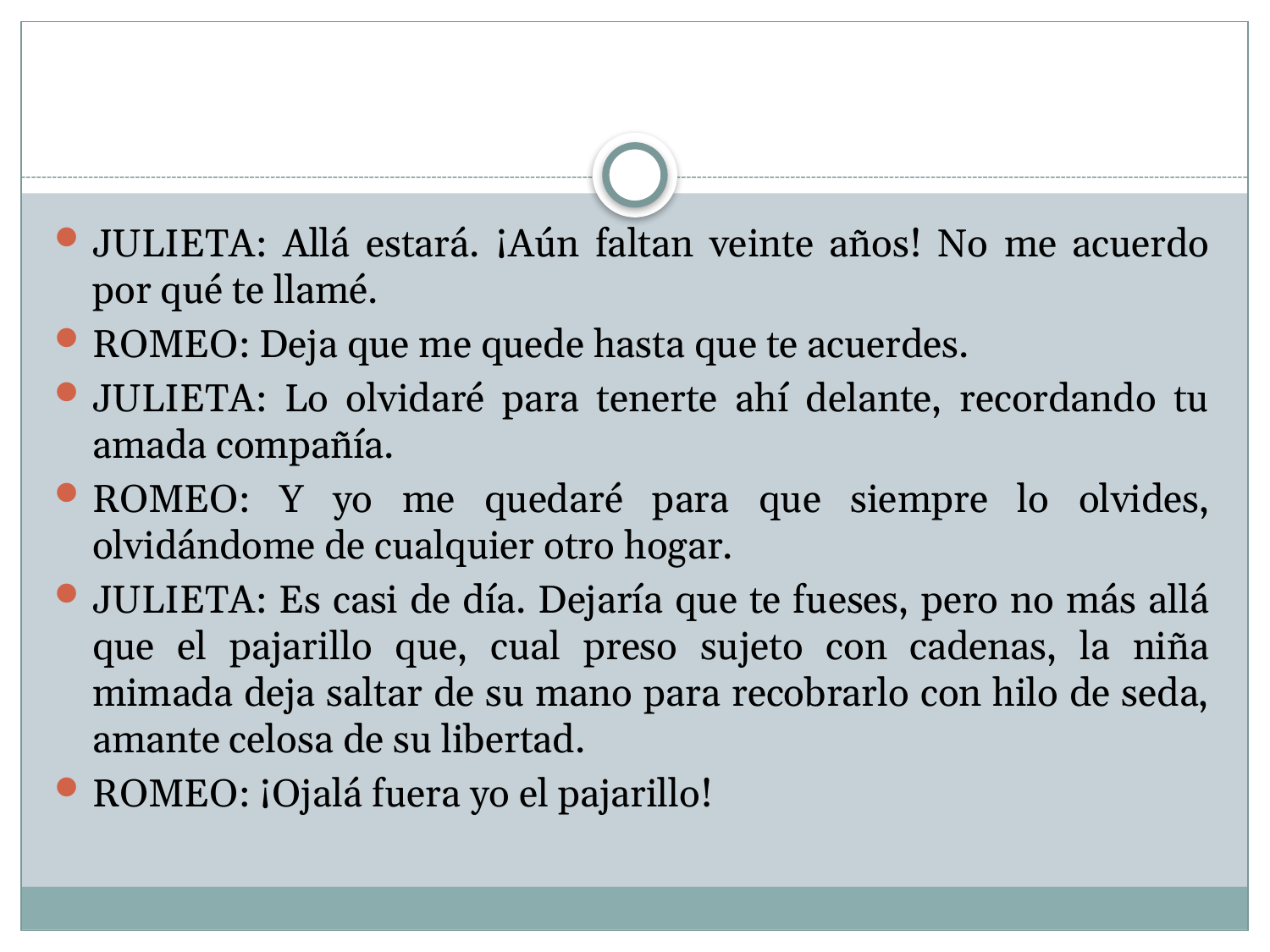

#
JULIETA: Allá estará. ¡Aún faltan veinte años! No me acuerdo por qué te llamé.
ROMEO: Deja que me quede hasta que te acuerdes.
JULIETA: Lo olvidaré para tenerte ahí delante, recordando tu amada compañía.
ROMEO: Y yo me quedaré para que siempre lo olvides, olvidándome de cualquier otro hogar.
JULIETA: Es casi de día. Dejaría que te fueses, pero no más allá que el pajarillo que, cual preso sujeto con cadenas, la niña mimada deja saltar de su mano para recobrarlo con hilo de seda, amante celosa de su libertad.
ROMEO: ¡Ojalá fuera yo el pajarillo!